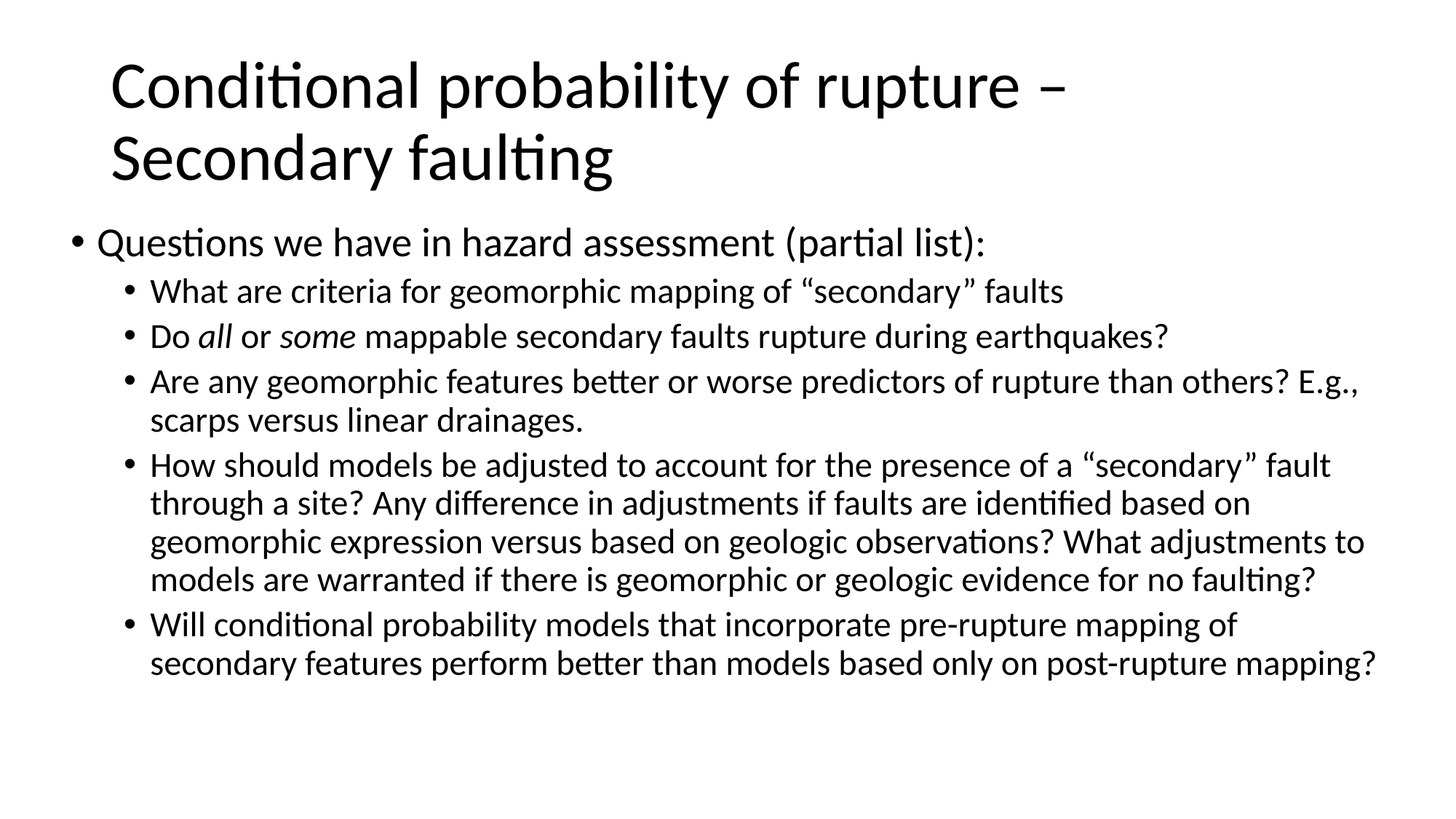

# Conditional probability of rupture – Secondary faulting
Questions we have in hazard assessment (partial list):
What are criteria for geomorphic mapping of “secondary” faults
Do all or some mappable secondary faults rupture during earthquakes?
Are any geomorphic features better or worse predictors of rupture than others? E.g., scarps versus linear drainages.
How should models be adjusted to account for the presence of a “secondary” fault through a site? Any difference in adjustments if faults are identified based on geomorphic expression versus based on geologic observations? What adjustments to models are warranted if there is geomorphic or geologic evidence for no faulting?
Will conditional probability models that incorporate pre-rupture mapping of secondary features perform better than models based only on post-rupture mapping?